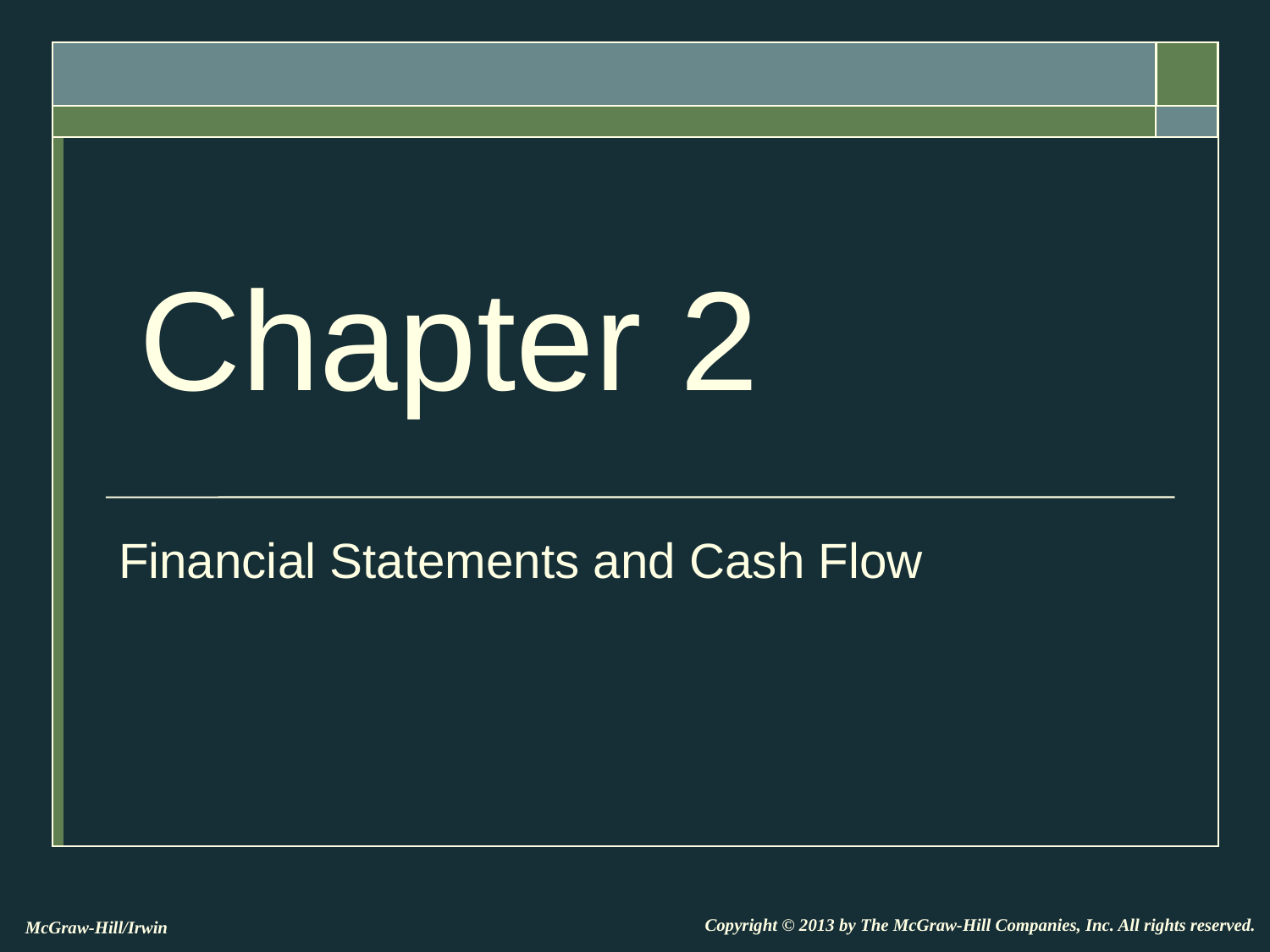

Chapter 2
Financial Statements and Cash Flow